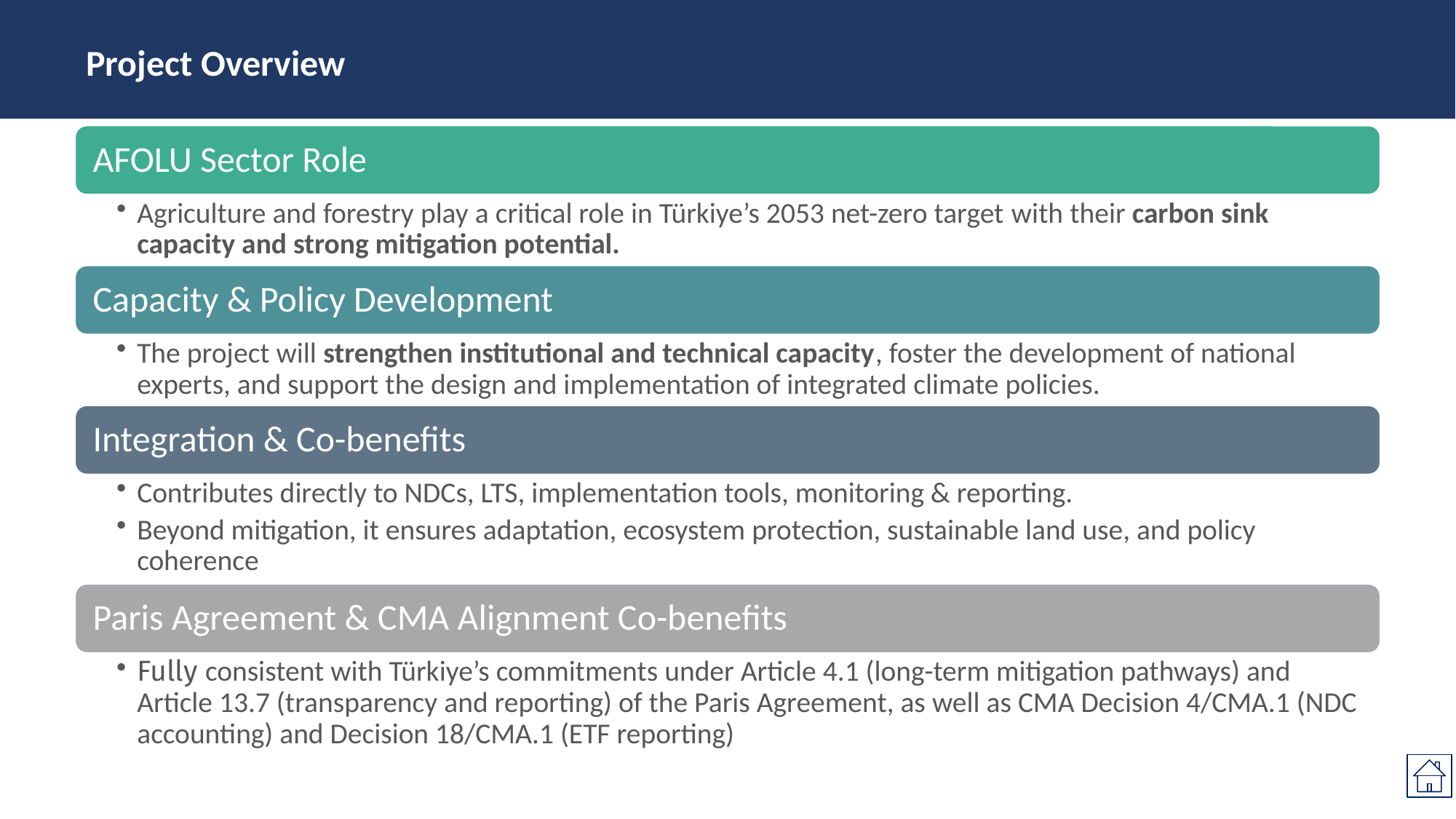

# Project Overview
AFOLU Sector Role
Agriculture and forestry play a critical role in Türkiye’s 2053 net-zero target with their carbon sink capacity and strong mitigation potential.
Capacity & Policy Development
The project will strengthen institutional and technical capacity, foster the development of national experts, and support the design and implementation of integrated climate policies.
Integration & Co-benefits
Contributes directly to NDCs, LTS, implementation tools, monitoring & reporting.
Beyond mitigation, it ensures adaptation, ecosystem protection, sustainable land use, and policy coherence
Paris Agreement & CMA Alignment Co-benefits
Fully consistent with Türkiye’s commitments under Article 4.1 (long-term mitigation pathways) and Article 13.7 (transparency and reporting) of the Paris Agreement, as well as CMA Decision 4/CMA.1 (NDC accounting) and Decision 18/CMA.1 (ETF reporting)